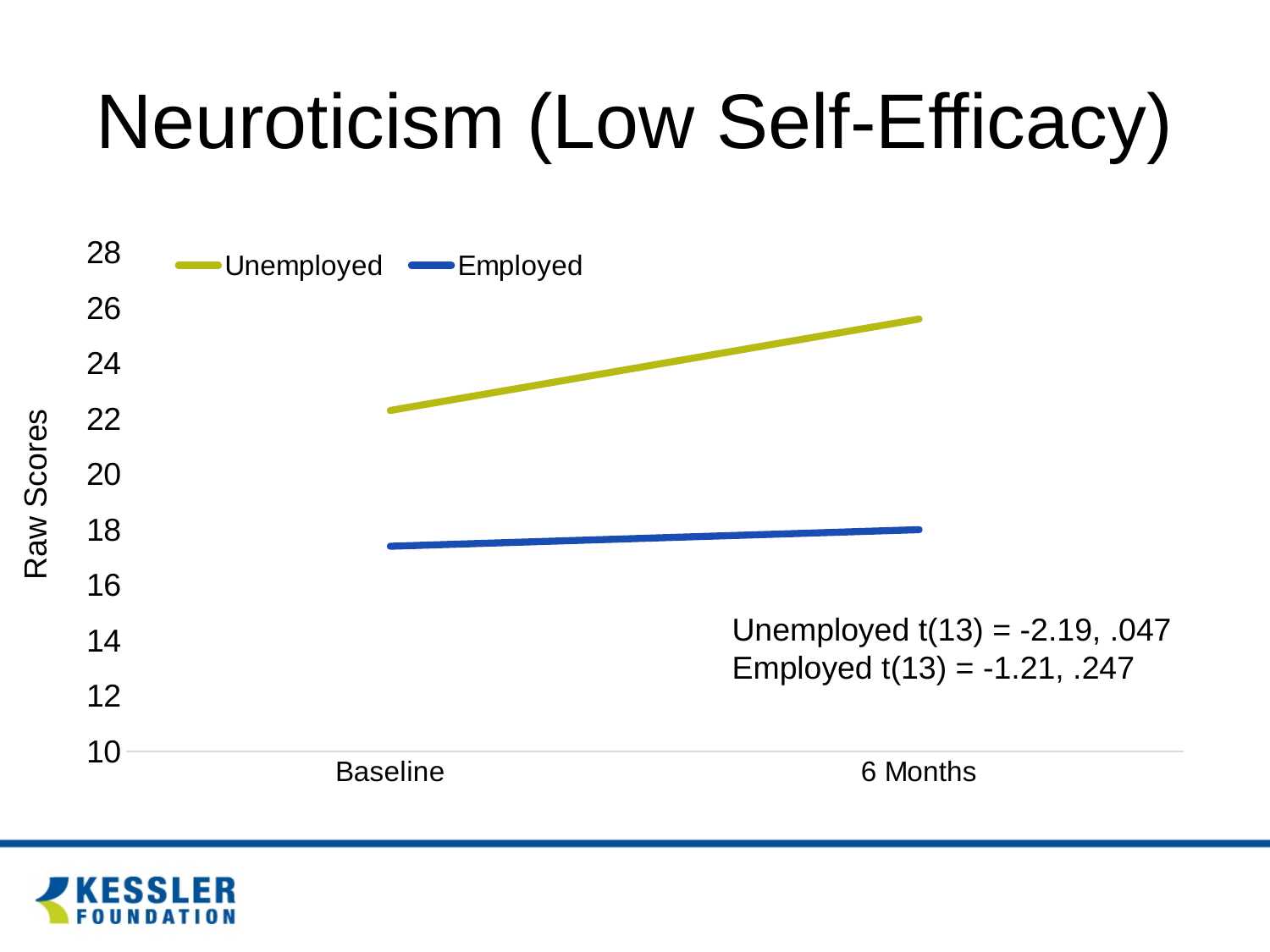

# Neuroticism (Low Self-Efficacy)

### Chart

| Category | Unemployed | Employed |
|---|---|---|
| Baseline | 22.3 | 17.4 |
| 6 Months | 25.6 | 18.0 |
Raw Scores
Unemployed t(13) = -2.19, .047
Employed t(13) = -1.21, .247